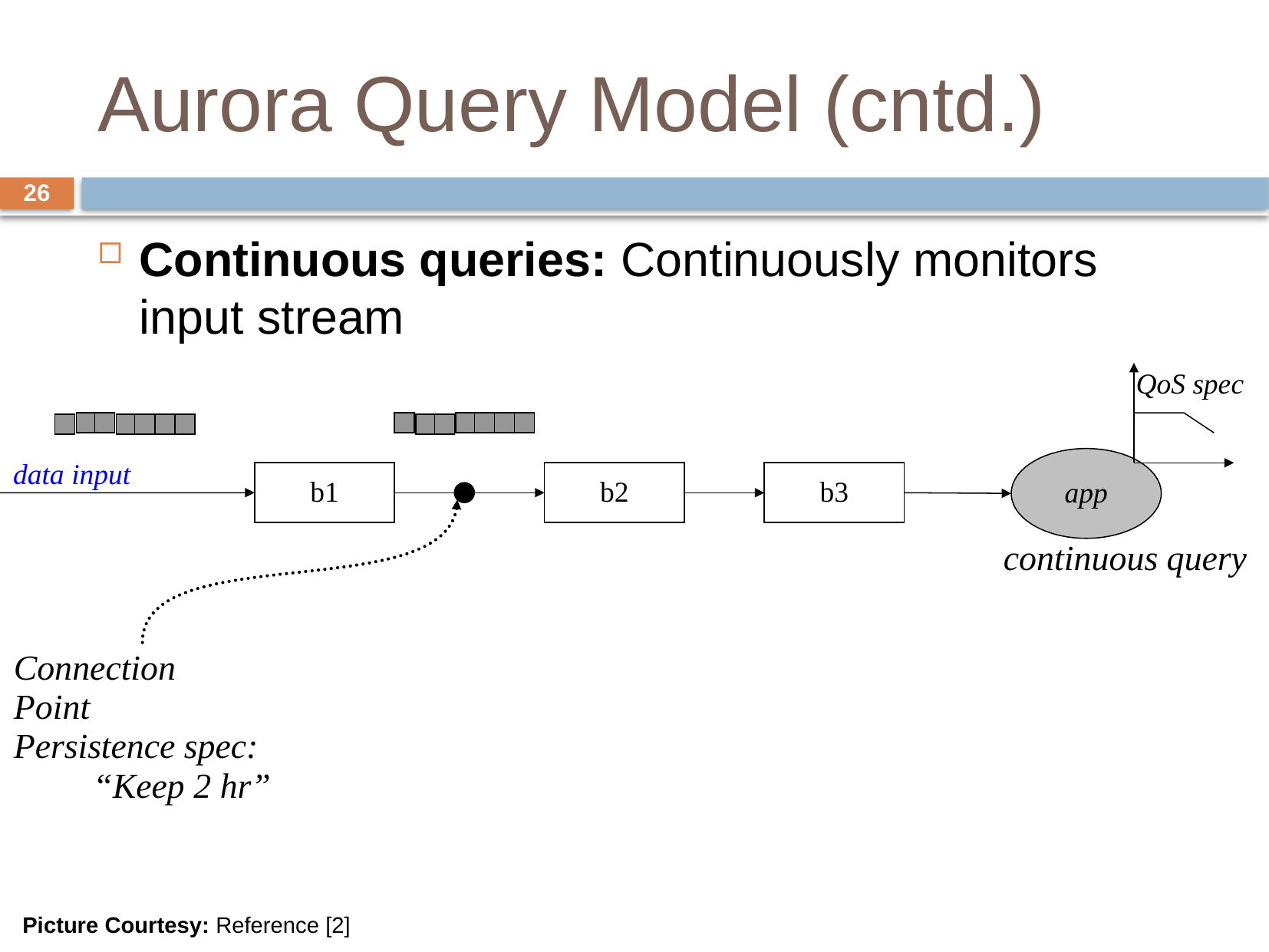

# Aurora Query Model (cntd.)
26
Continuous queries: Continuously monitors input stream
QoS spec

app
data input
b1
b2
b3

continuous query
Connection
Point
Persistence spec:
         “Keep 2 hr”
Picture Courtesy: Reference [2]